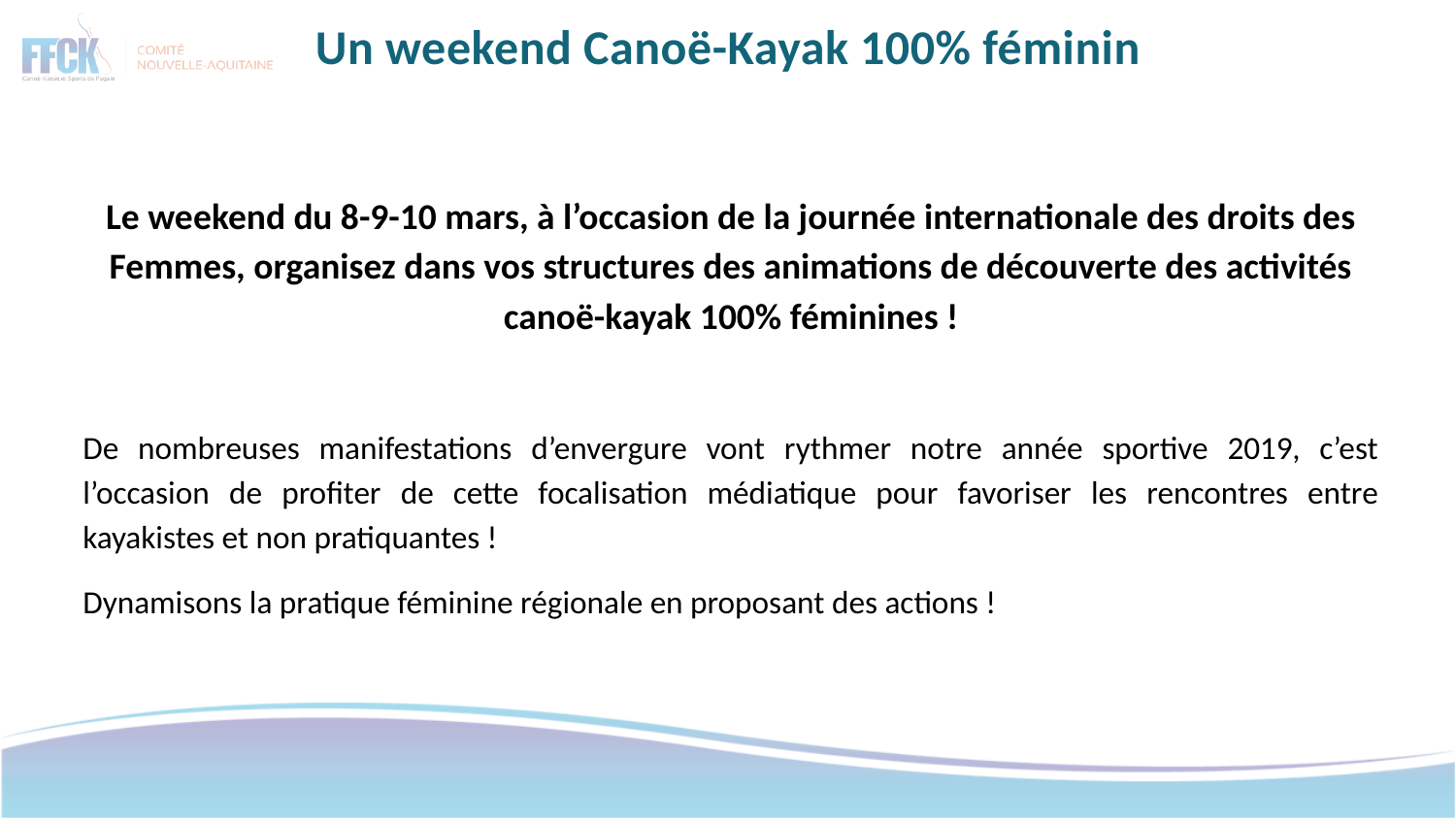

# Un weekend Canoë-Kayak 100% féminin

Le weekend du 8-9-10 mars, à l’occasion de la journée internationale des droits des Femmes, organisez dans vos structures des animations de découverte des activités canoë-kayak 100% féminines !

De nombreuses manifestations d’envergure vont rythmer notre année sportive 2019, c’est l’occasion de profiter de cette focalisation médiatique pour favoriser les rencontres entre kayakistes et non pratiquantes !
Dynamisons la pratique féminine régionale en proposant des actions !